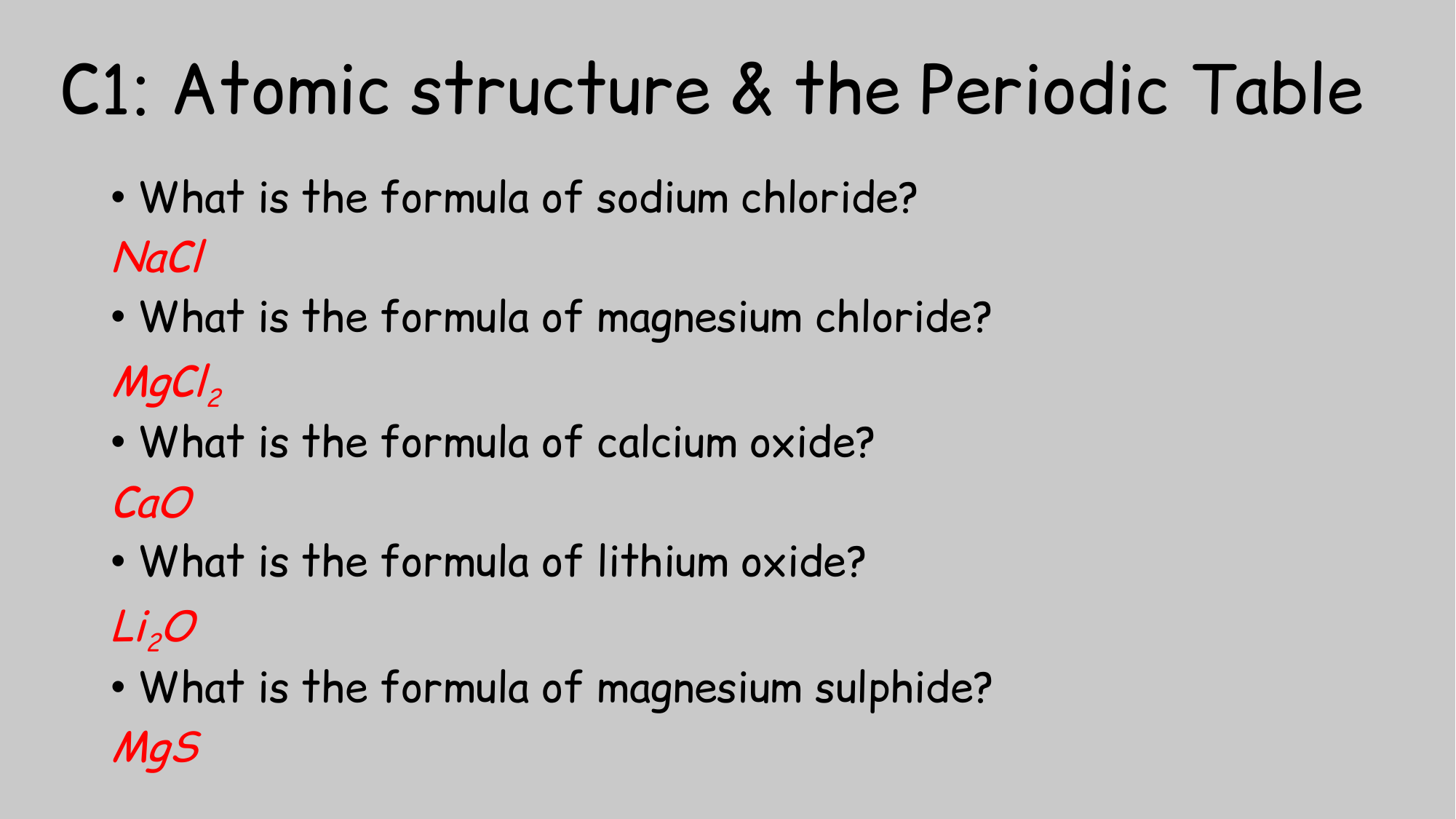

# C1: Atomic structure & the Periodic Table
What is the formula of sodium chloride?
NaCl
What is the formula of magnesium chloride?
MgCl2
What is the formula of calcium oxide?
CaO
What is the formula of lithium oxide?
Li2O
What is the formula of magnesium sulphide?
MgS